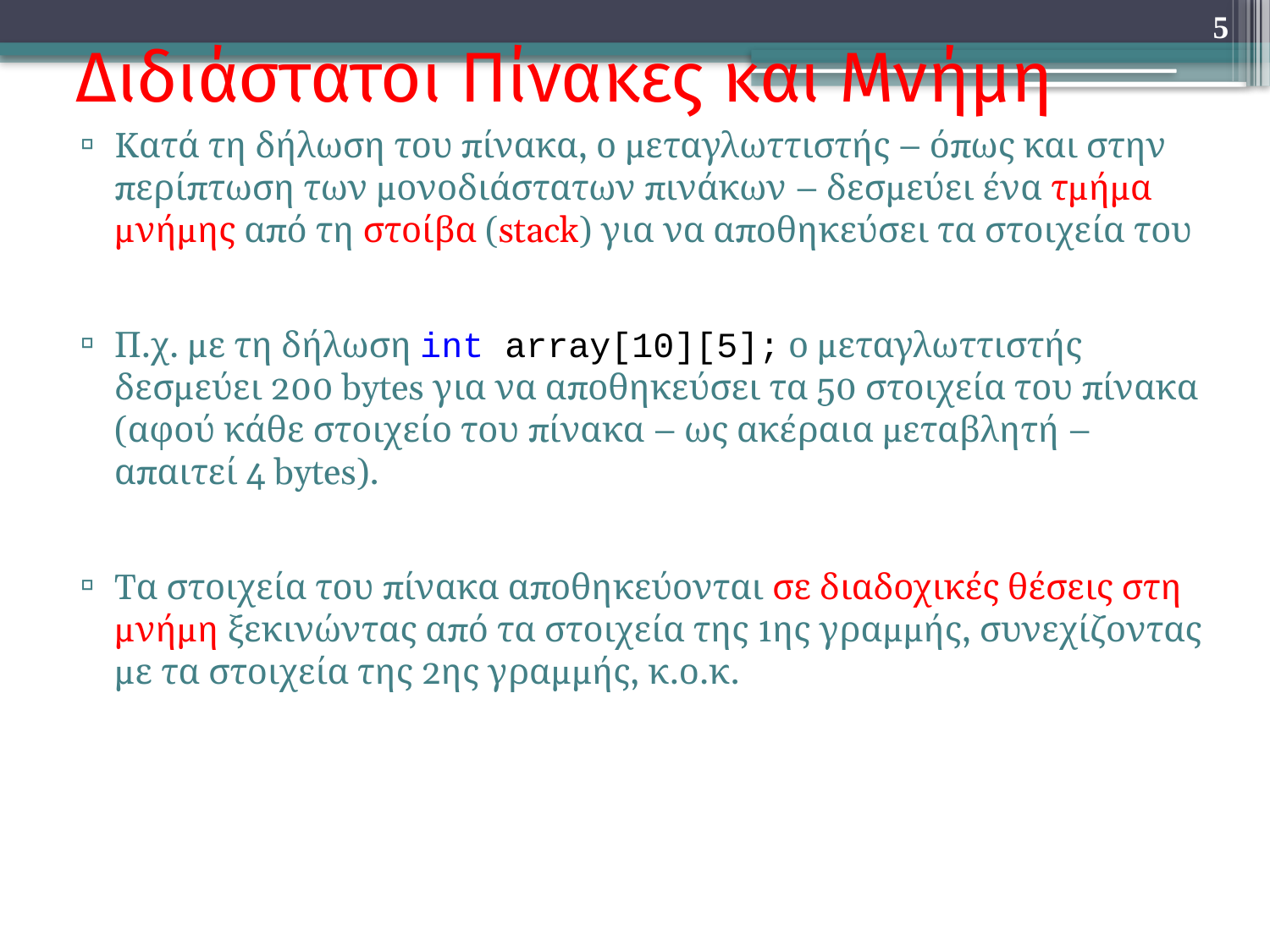

# Διδιάστατοι Πίνακες και Μνήμη
5
Κατά τη δήλωση του πίνακα, ο μεταγλωττιστής – όπως και στην περίπτωση των μονοδιάστατων πινάκων – δεσμεύει ένα τμήμα μνήμης από τη στοίβα (stack) για να αποθηκεύσει τα στοιχεία του

Π.χ. με τη δήλωση int array[10][5]; ο μεταγλωττιστής δεσμεύει 200 bytes για να αποθηκεύσει τα 50 στοιχεία του πίνακα (αφού κάθε στοιχείο του πίνακα – ως ακέραια μεταβλητή –  απαιτεί 4 bytes).

Τα στοιχεία του πίνακα αποθηκεύονται σε διαδοχικές θέσεις στη μνήμη ξεκινώντας από τα στοιχεία της 1ης γραμμής, συνεχίζοντας με τα στοιχεία της 2ης γραμμής, κ.ο.κ.